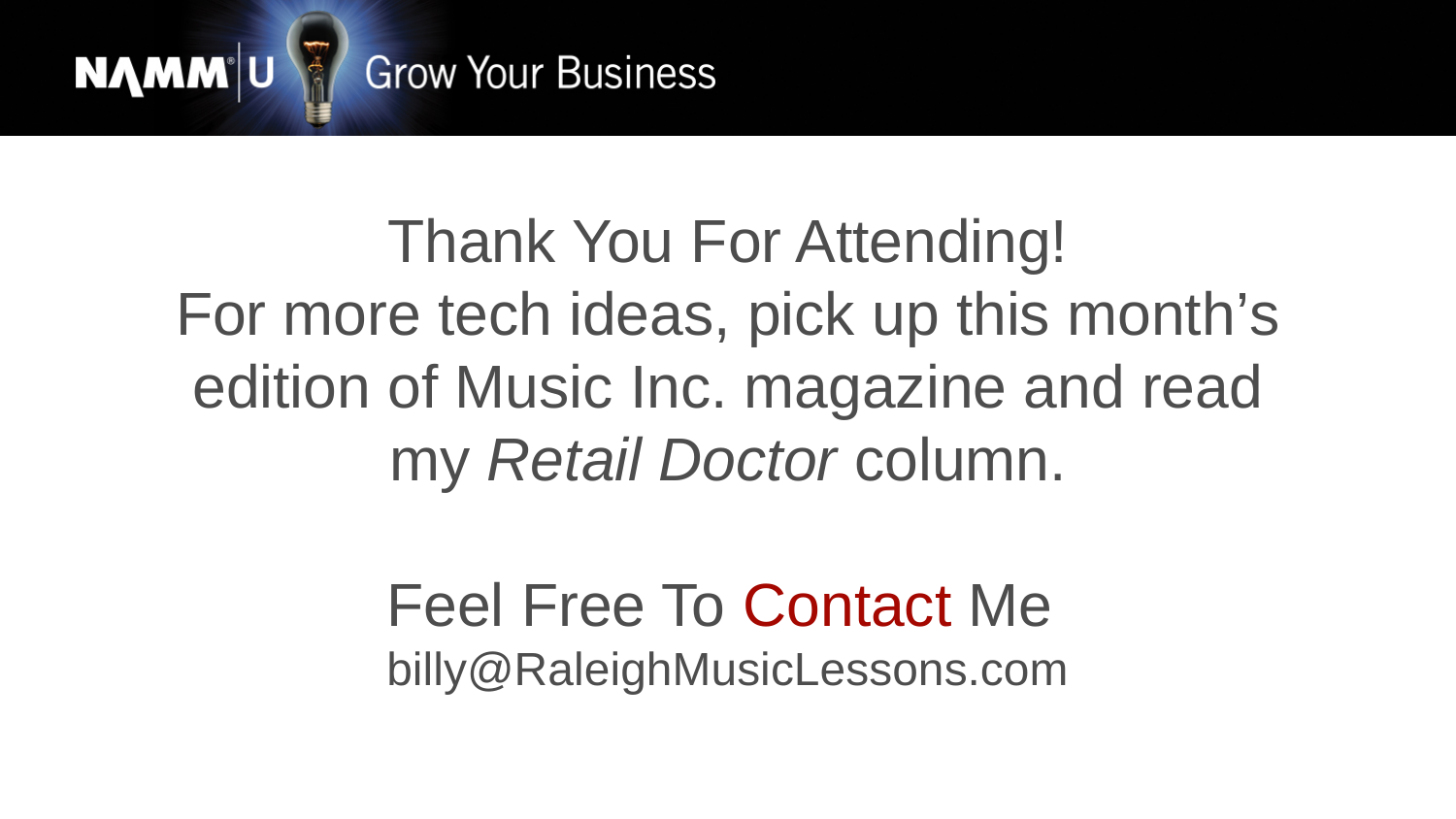

# Thank You For Attending! For more tech ideas, pick up this month’s edition of Music Inc. magazine and read my Retail Doctor column. Feel Free To Contact Me billy@RaleighMusicLessons.com